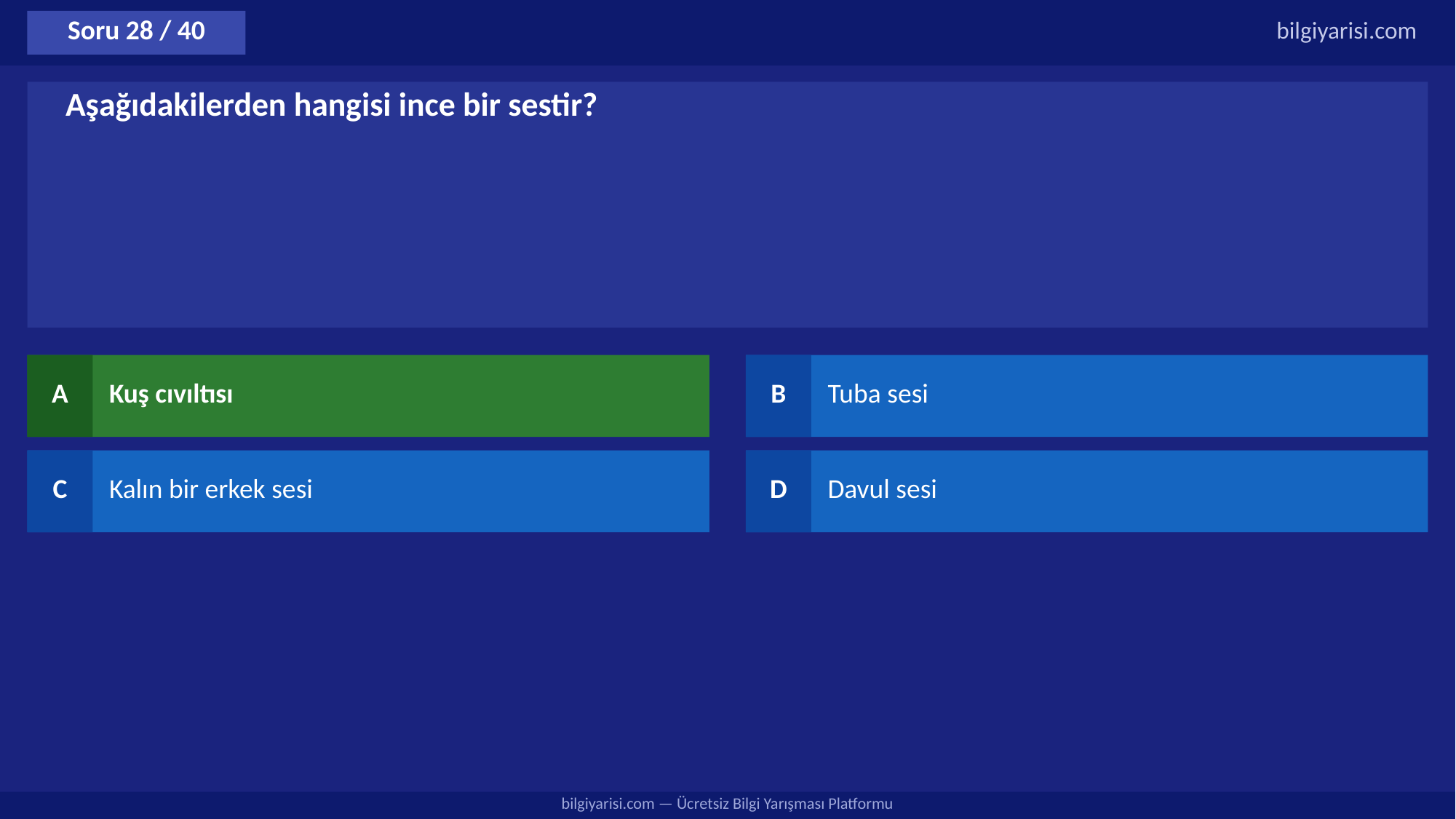

Soru 28 / 40
bilgiyarisi.com

Aşağıdakilerden hangisi ince bir sestir?

A
Kuş cıvıltısı

B
Tuba sesi

C
Kalın bir erkek sesi

D
Davul sesi
bilgiyarisi.com — Ücretsiz Bilgi Yarışması Platformu